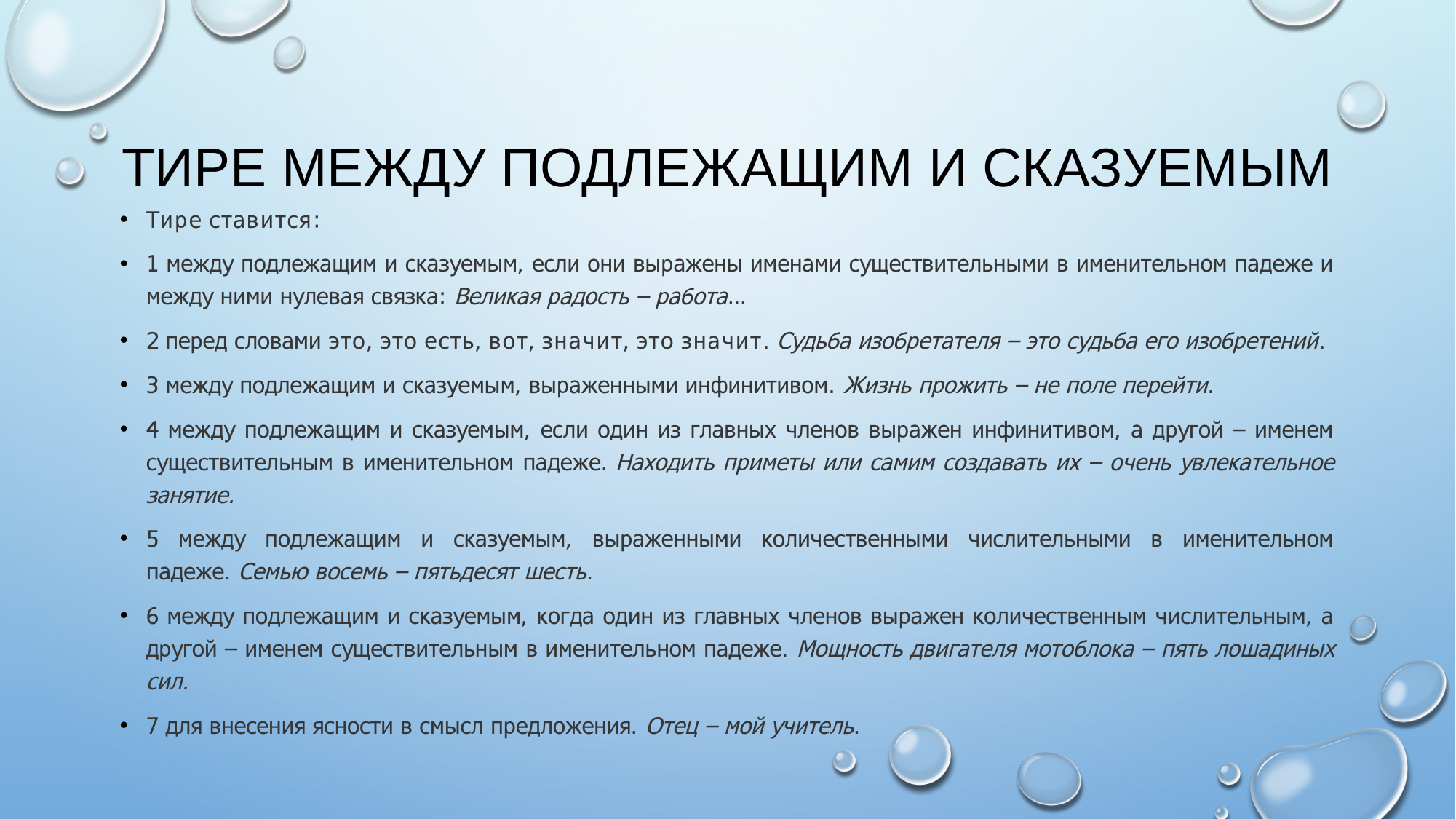

# Тире между подлежащим и сказуемым
Тире ставится:
1 между подлежащим и сказуемым, если они выражены именами существительными в именительном падеже и между ними нулевая связка: Великая радость – работа…
2 перед словами это, это есть, вот, значит, это значит. Судьба изобретателя – это судьба его изобретений.
3 между подлежащим и сказуемым, выраженными инфинитивом. Жизнь прожить – не поле перейти.
4 между подлежащим и сказуемым, если один из главных членов выражен инфинитивом, а другой – именем существительным в именительном падеже. Находить приметы или самим создавать их – очень увлекательное занятие.
5 между подлежащим и сказуемым, выраженными количественными числительными в именительном падеже. Семью восемь – пятьдесят шесть.
6 между подлежащим и сказуемым, когда один из главных членов выражен количественным числительным, а другой – именем существительным в именительном падеже. Мощность двигателя мотоблока – пять лошадиных сил.
7 для внесения ясности в смысл предложения. Отец – мой учитель.